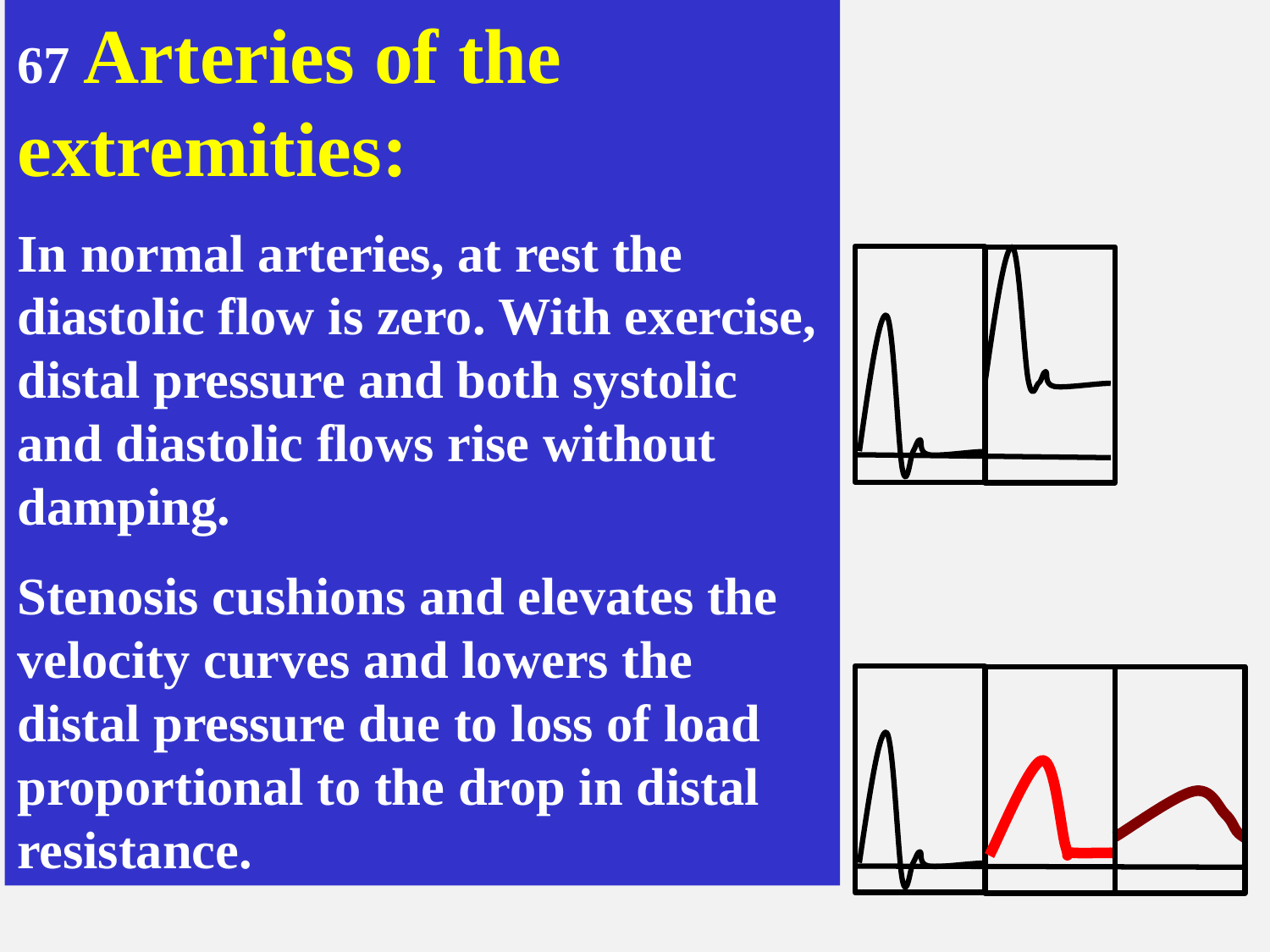

67 Arteries of the extremities:
In normal arteries, at rest the diastolic flow is zero. With exercise, distal pressure and both systolic and diastolic flows rise without damping.
Stenosis cushions and elevates the velocity curves and lowers the distal pressure due to loss of load proportional to the drop in distal resistance.